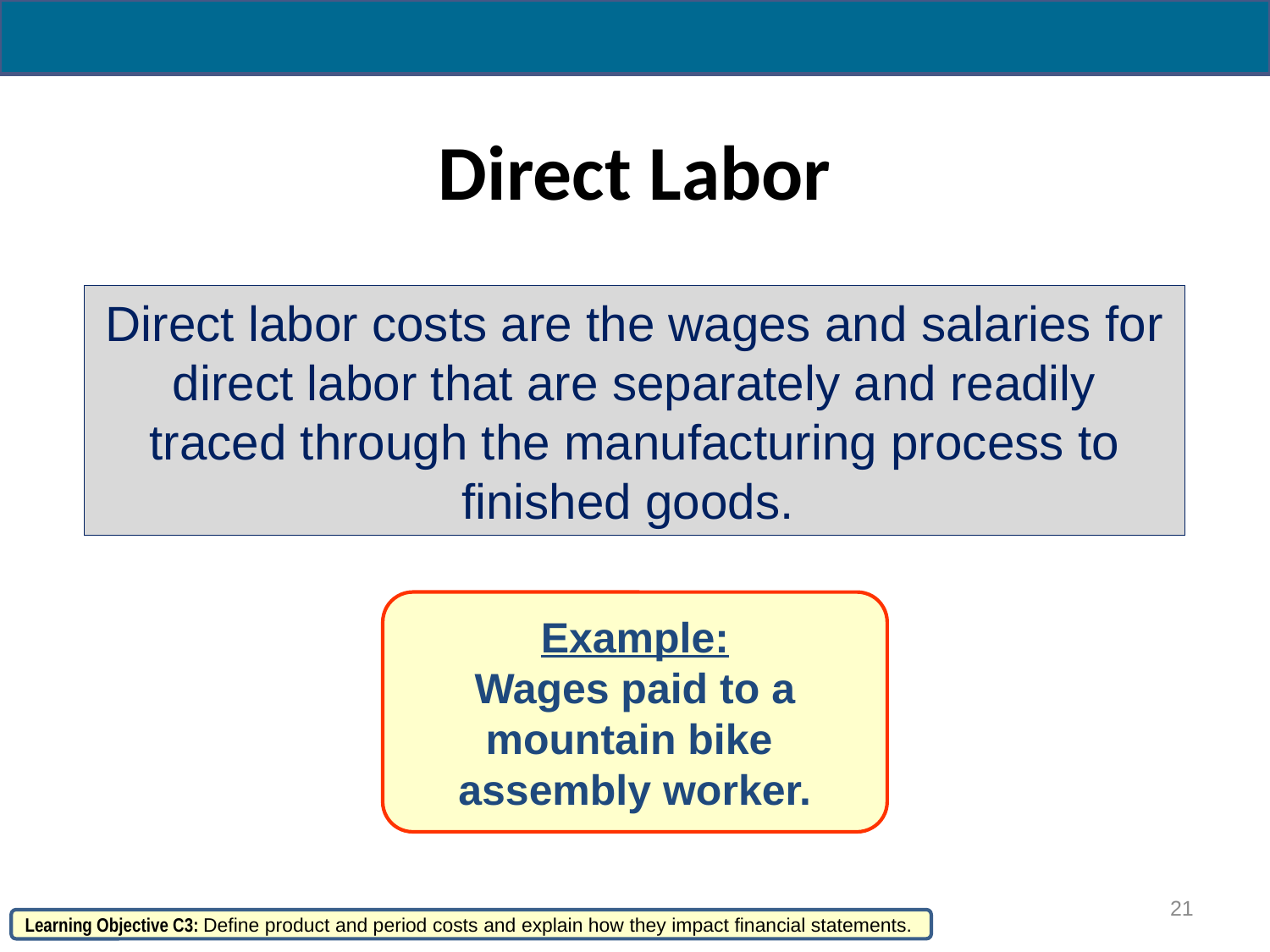

# Direct Labor
Direct labor costs are the wages and salaries for direct labor that are separately and readily traced through the manufacturing process to finished goods.
Example:
Wages paid to a
mountain bike
assembly worker.
21
Learning Objective C3: Define product and period costs and explain how they impact financial statements.